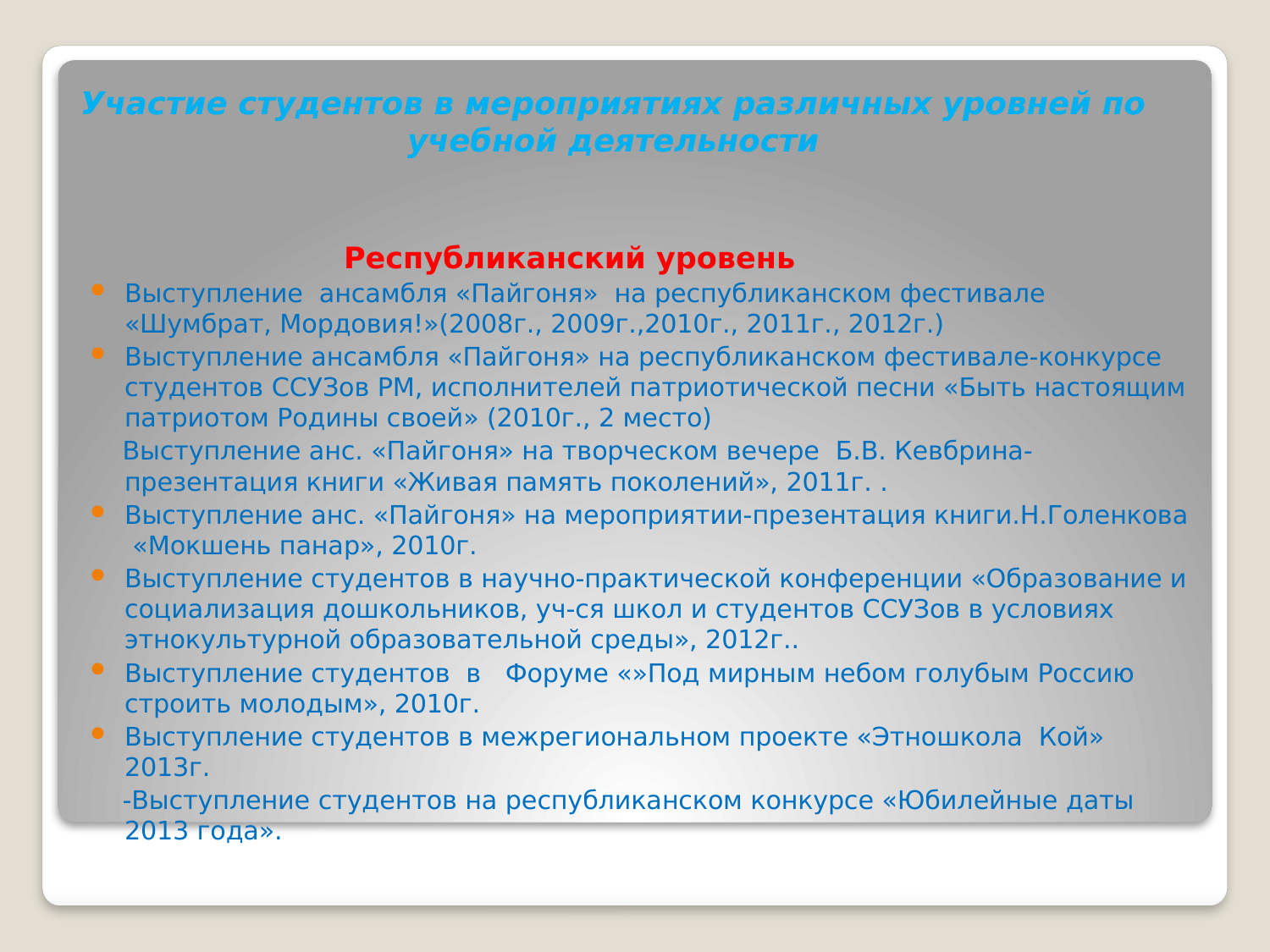

# Участие студентов в мероприятиях различных уровней по учебной деятельности
Республиканский уровень
Выступление  ансамбля «Пайгоня»  на республиканском фестивале «Шумбрат, Мордовия!»(2008г., 2009г.,2010г., 2011г., 2012г.)
Выступление ансамбля «Пайгоня» на республиканском фестивале-конкурсе студентов ССУЗов РМ, исполнителей патриотической песни «Быть настоящим патриотом Родины своей» (2010г., 2 место)
    Выступление анс. «Пайгоня» на творческом вечере  Б.В. Кевбрина- презентация книги «Живая память поколений», 2011г. .
Выступление анс. «Пайгоня» на мероприятии-презентация книги.Н.Голенкова  «Мокшень панар», 2010г.
Выступление студентов в научно-практической конференции «Образование и социализация дошкольников, уч-ся школ и студентов ССУЗов в условиях этнокультурной образовательной среды», 2012г..
Выступление студентов  в   Форуме «»Под мирным небом голубым Россию строить молодым», 2010г.
Выступление студентов в межрегиональном проекте «Этношкола  Кой» 2013г.
    -Выступление студентов на республиканском конкурсе «Юбилейные даты 2013 года».